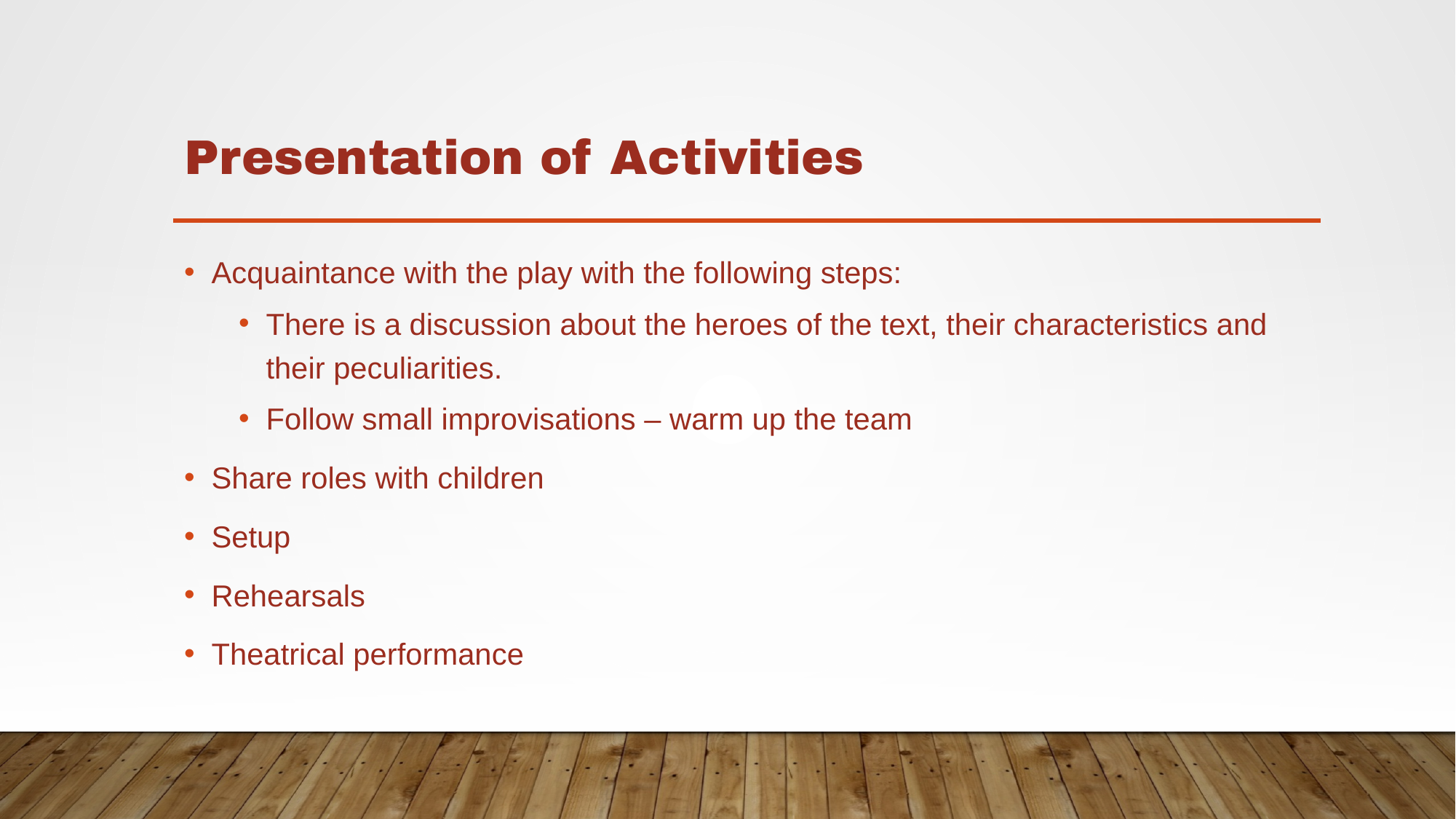

# Presentation of Activities
Acquaintance with the play with the following steps:
There is a discussion about the heroes of the text, their characteristics and their peculiarities.
Follow small improvisations – warm up the team
Share roles with children
Setup
Rehearsals
Theatrical performance